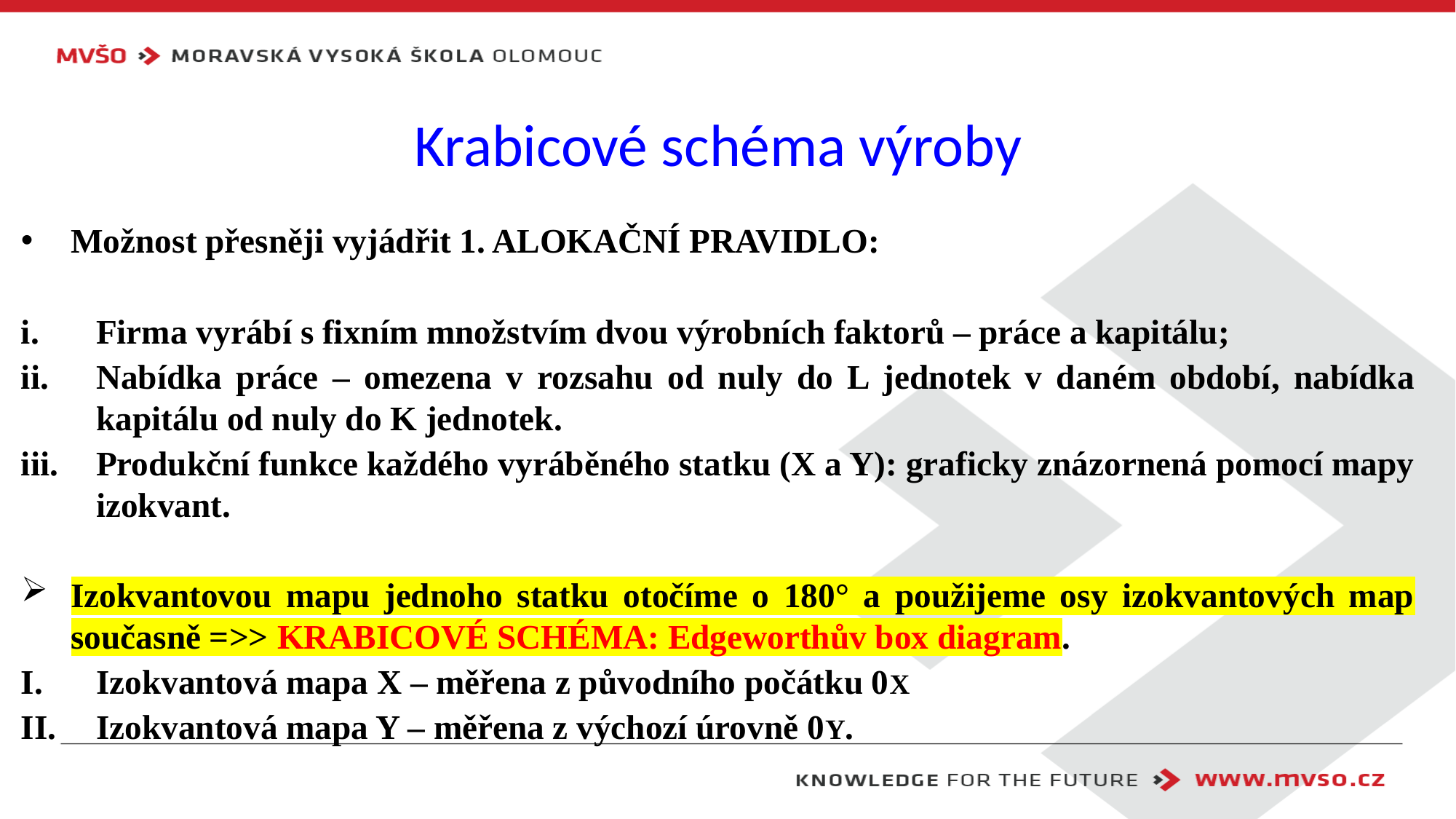

# Krabicové schéma výroby
Možnost přesněji vyjádřit 1. ALOKAČNÍ PRAVIDLO:

Firma vyrábí s fixním množstvím dvou výrobních faktorů – práce a kapitálu;
Nabídka práce – omezena v rozsahu od nuly do L jednotek v daném období, nabídka kapitálu od nuly do K jednotek.
Produkční funkce každého vyráběného statku (X a Y): graficky znázornená pomocí mapy izokvant.

Izokvantovou mapu jednoho statku otočíme o 180° a použijeme osy izokvantových map současně =>> KRABICOVÉ SCHÉMA: Edgeworthův box diagram.
Izokvantová mapa X – měřena z původního počátku 0X
Izokvantová mapa Y – měřena z výchozí úrovně 0Y.